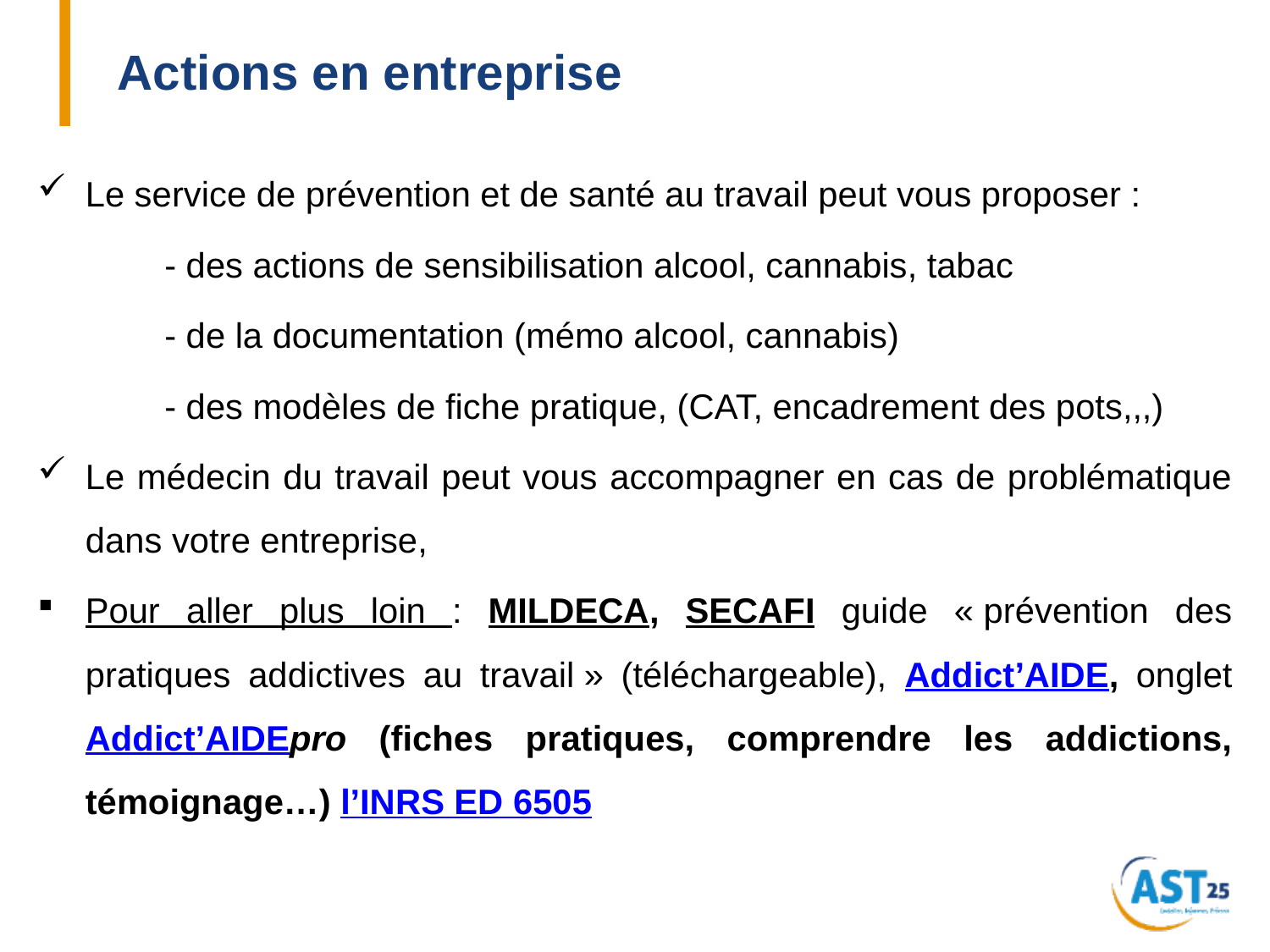

# Actions en entreprise
Le service de prévention et de santé au travail peut vous proposer :
	- des actions de sensibilisation alcool, cannabis, tabac
	- de la documentation (mémo alcool, cannabis)
	- des modèles de fiche pratique, (CAT, encadrement des pots,,,)
Le médecin du travail peut vous accompagner en cas de problématique dans votre entreprise,
Pour aller plus loin : MILDECA, SECAFI guide « prévention des pratiques addictives au travail » (téléchargeable), Addict’AIDE, onglet Addict’AIDEpro (fiches pratiques, comprendre les addictions, témoignage…) l’INRS ED 6505